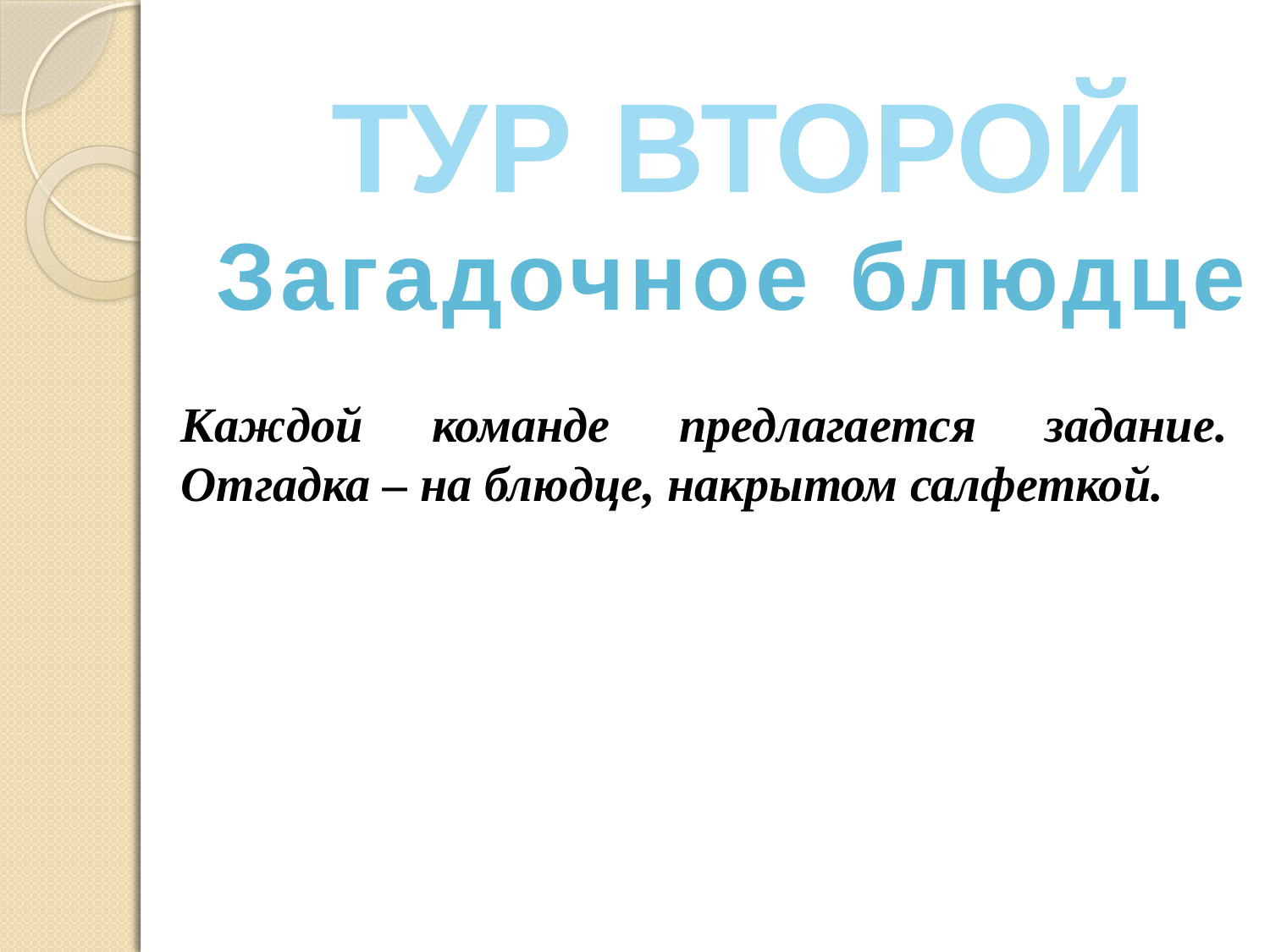

ТУР ВТОРОЙ

Загадочное блюдце
Каждой команде предлагается задание. Отгадка – на блюдце, накрытом салфеткой.